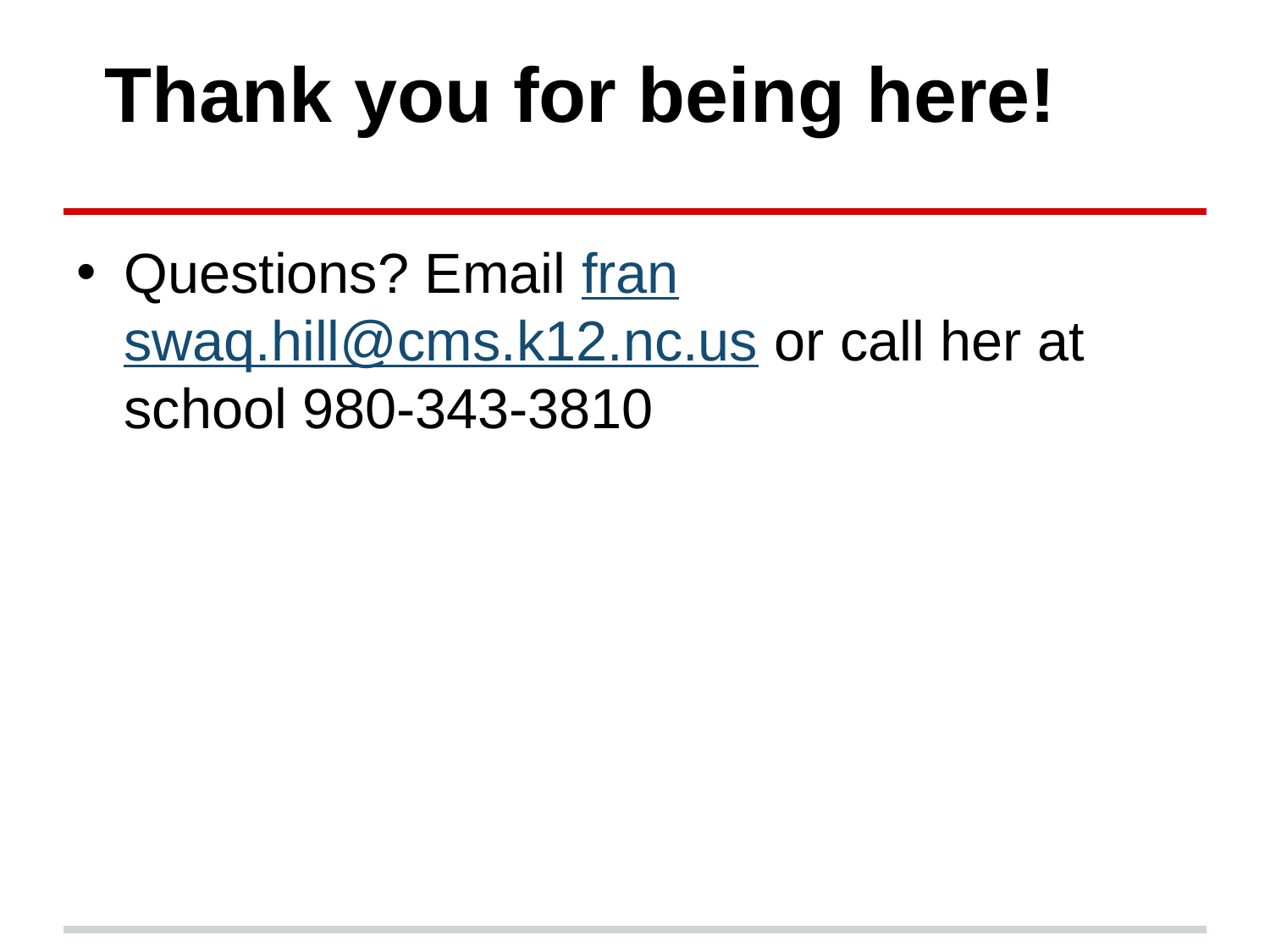

# Thank you for being here!
Questions? Email franswaq.hill@cms.k12.nc.us or call her at school 980-343-3810

                                                                        Revised August 2019